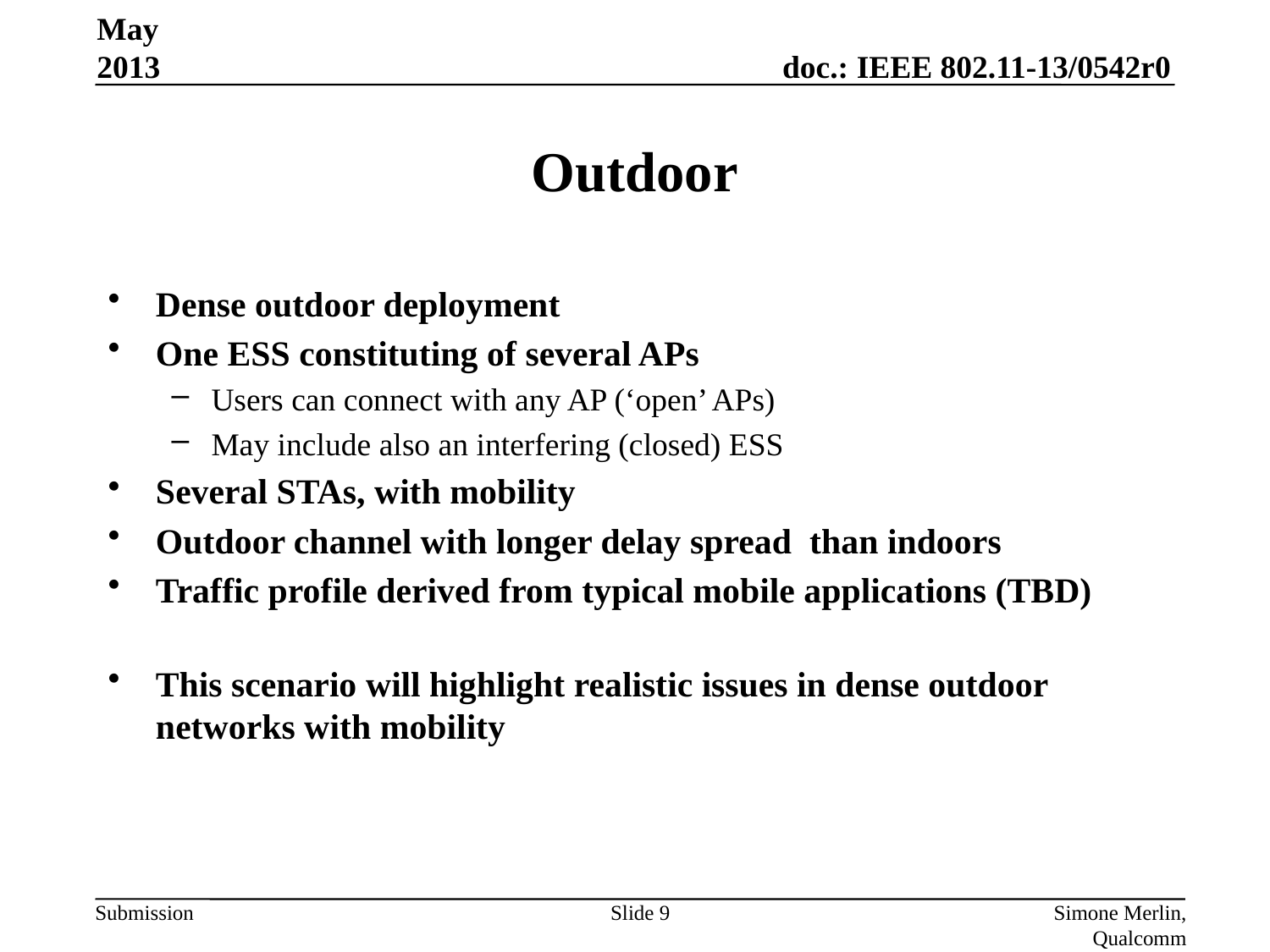

May 2013
# Outdoor
Dense outdoor deployment
One ESS constituting of several APs
Users can connect with any AP (‘open’ APs)
May include also an interfering (closed) ESS
Several STAs, with mobility
Outdoor channel with longer delay spread  than indoors
Traffic profile derived from typical mobile applications (TBD)

This scenario will highlight realistic issues in dense outdoor networks with mobility
Slide 9
Simone Merlin, Qualcomm